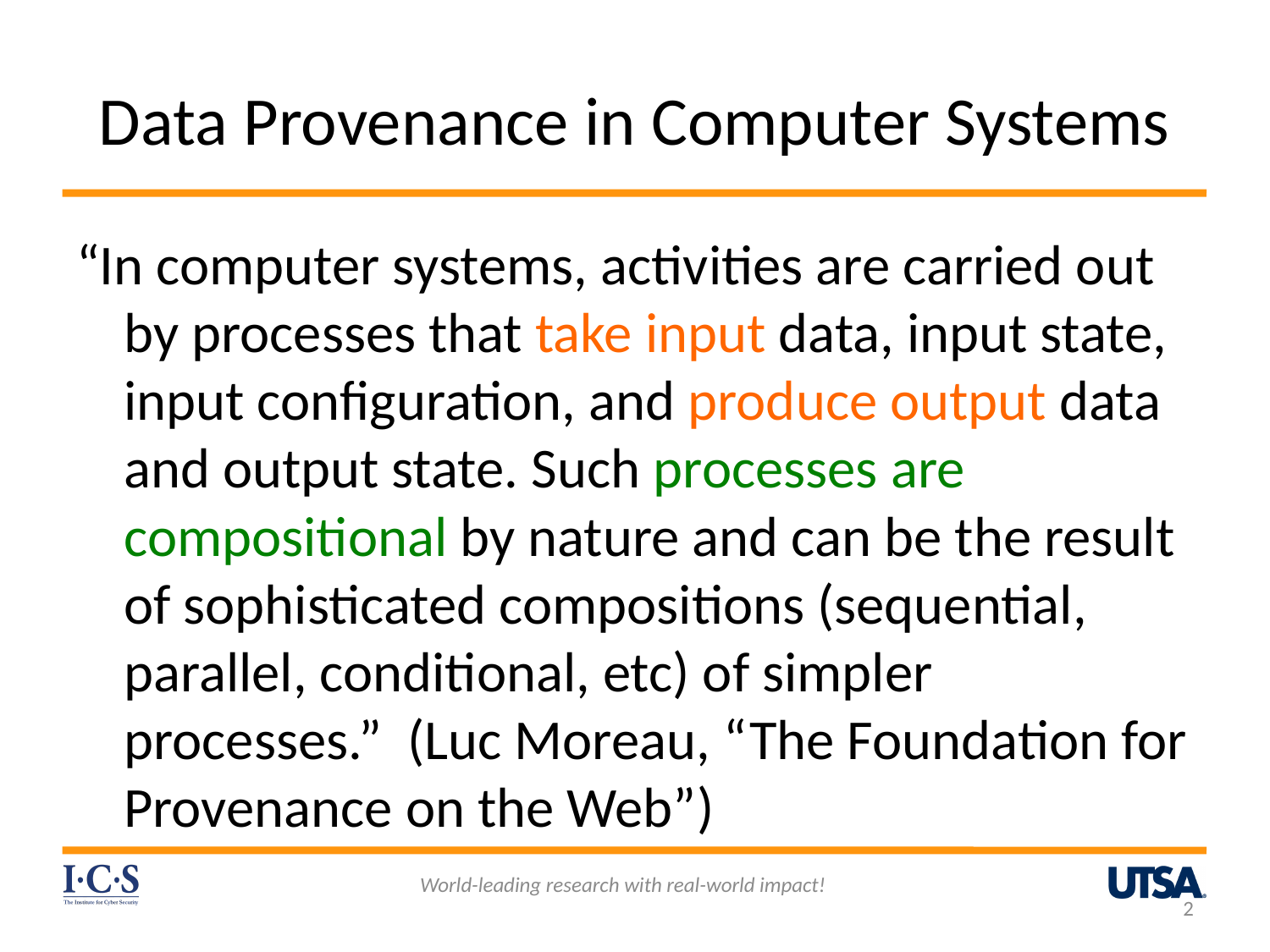

# Data Provenance in Computer Systems
“In computer systems, activities are carried out by processes that take input data, input state, input configuration, and produce output data and output state. Such processes are compositional by nature and can be the result of sophisticated compositions (sequential, parallel, conditional, etc) of simpler processes.”  (Luc Moreau, “The Foundation for Provenance on the Web”)
World-leading research with real-world impact!
2